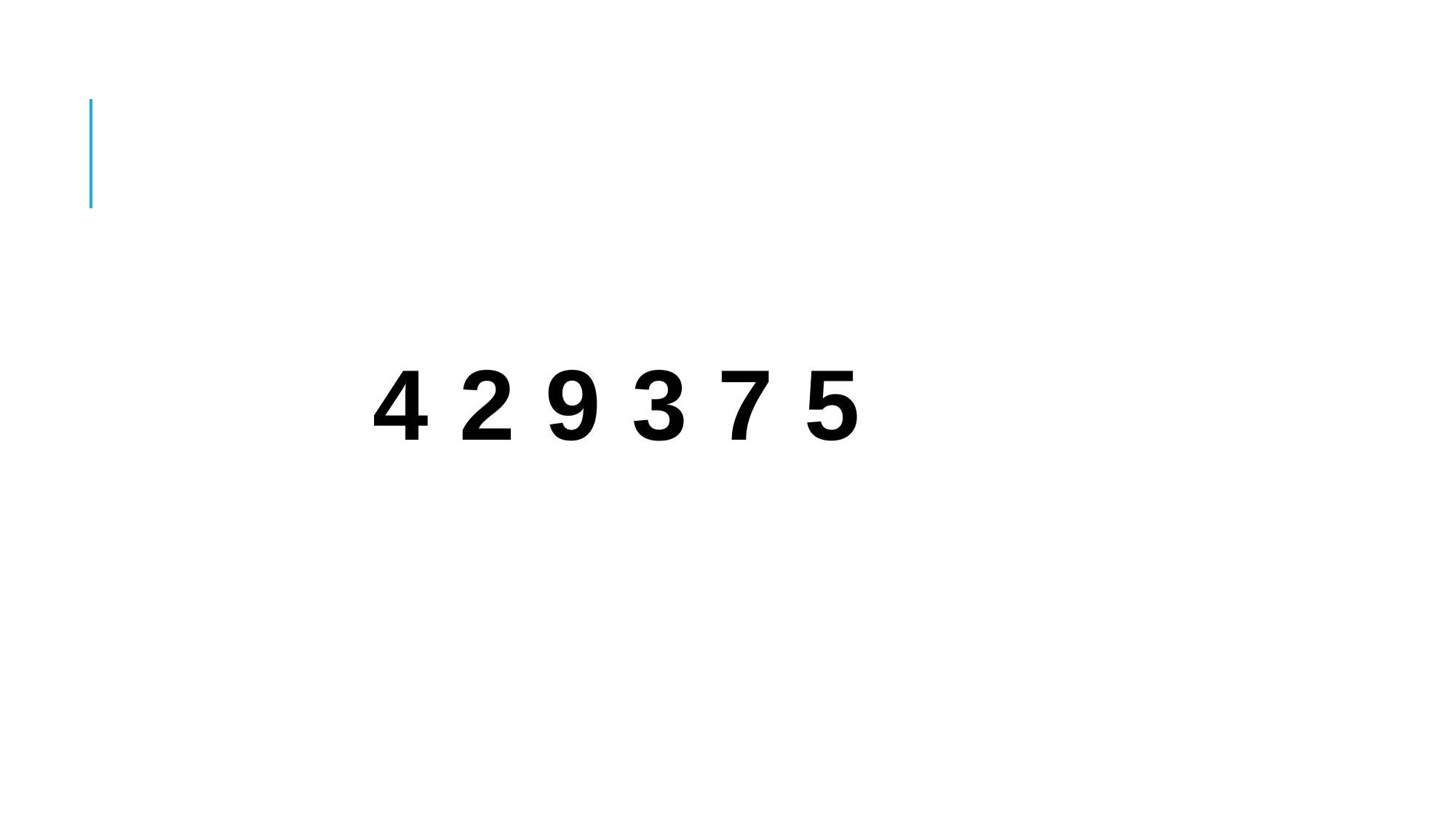

# 4 2 9 3 7 5